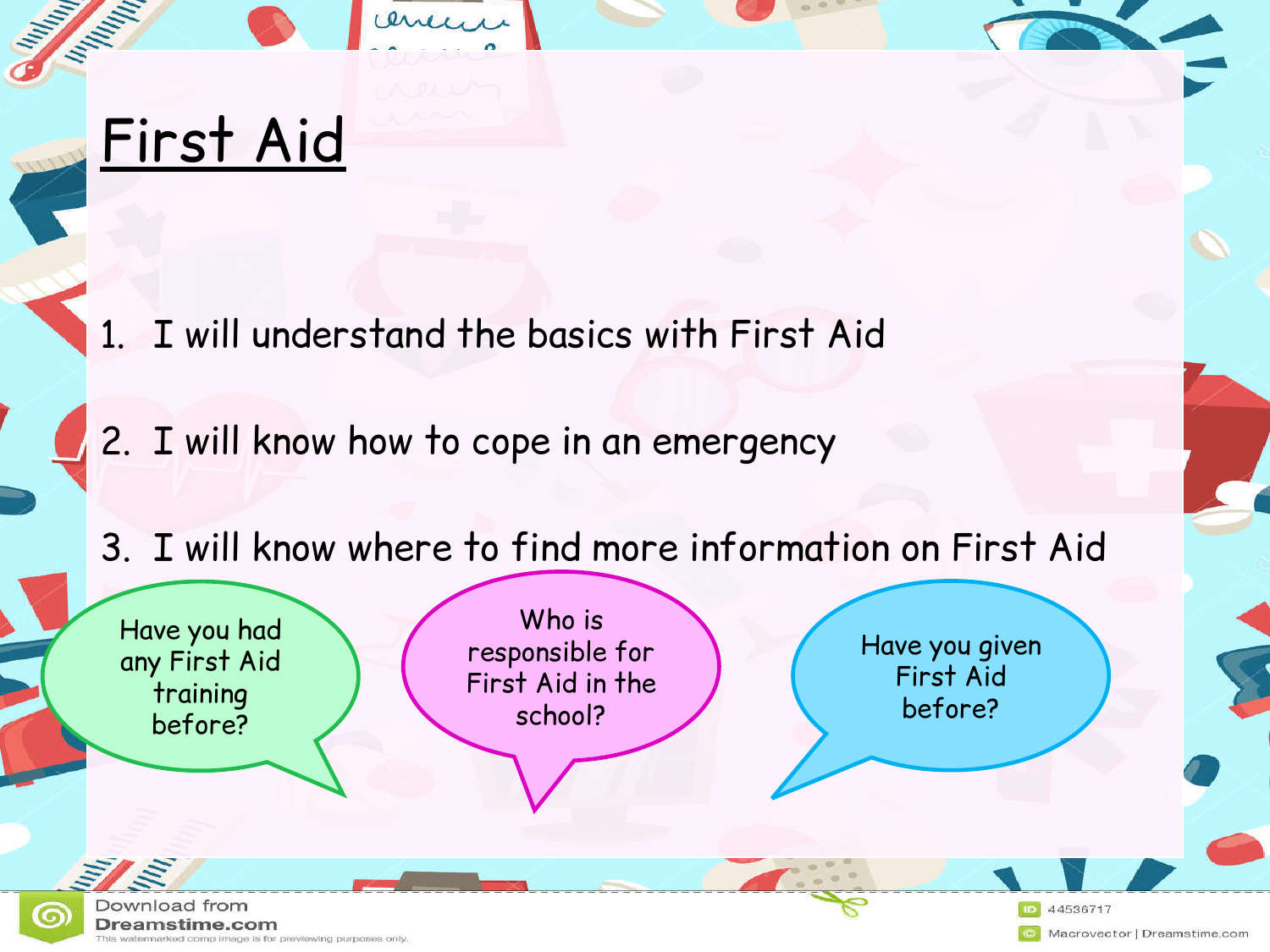

# First Aid
I will understand the basics with First Aid

I will know how to cope in an emergency

I will know where to find more information on First Aid
Who is responsible for First Aid in the school?
Have you given First Aid before?
Have you had any First Aid training before?